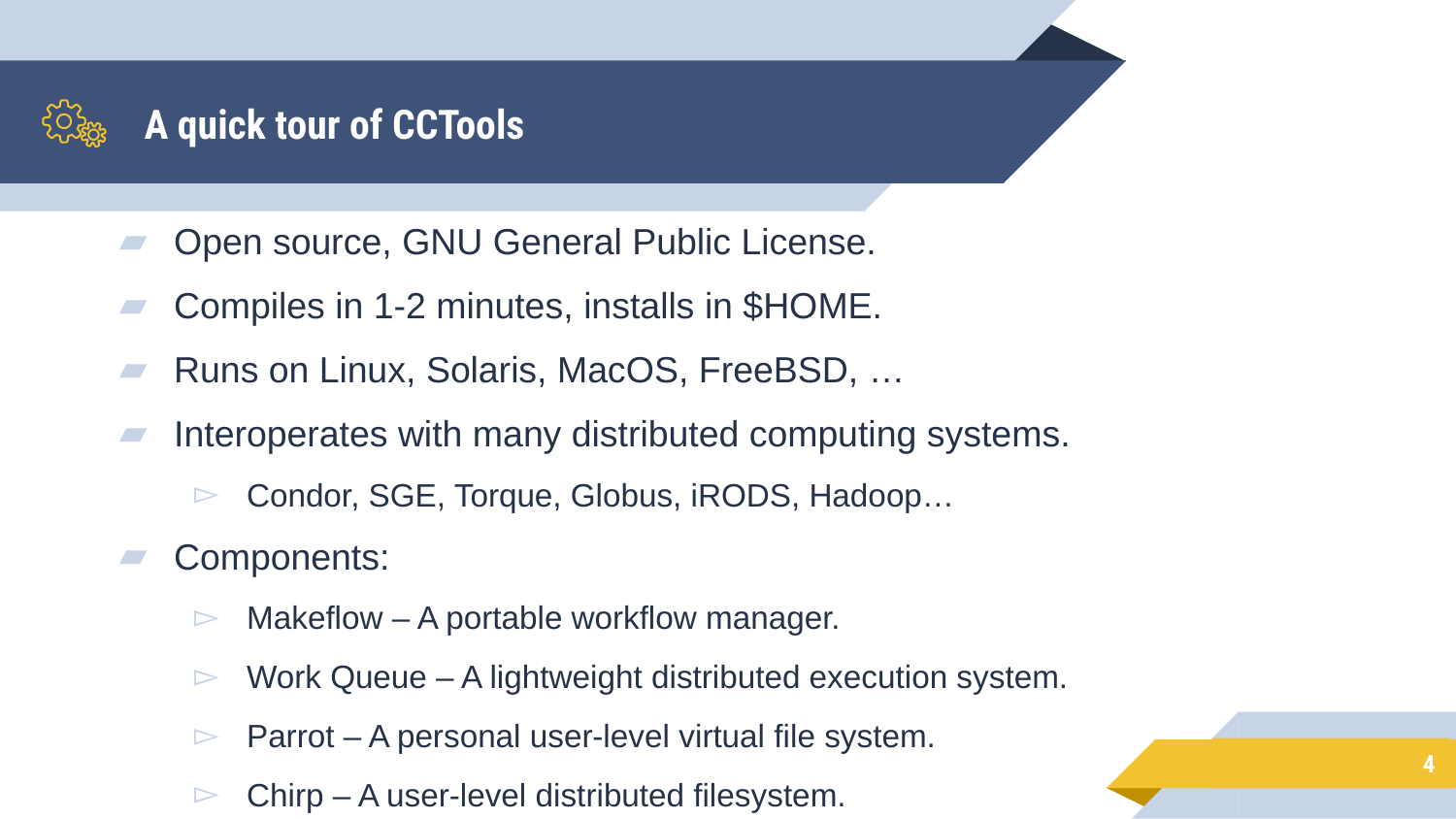

# A quick tour of CCTools

Open source, GNU General Public License.
Compiles in 1-2 minutes, installs in $HOME.
Runs on Linux, Solaris, MacOS, FreeBSD, …
Interoperates with many distributed computing systems.
Condor, SGE, Torque, Globus, iRODS, Hadoop…
Components:
Makeflow – A portable workflow manager.
Work Queue – A lightweight distributed execution system.
Parrot – A personal user-level virtual file system.
Chirp – A user-level distributed filesystem.
4